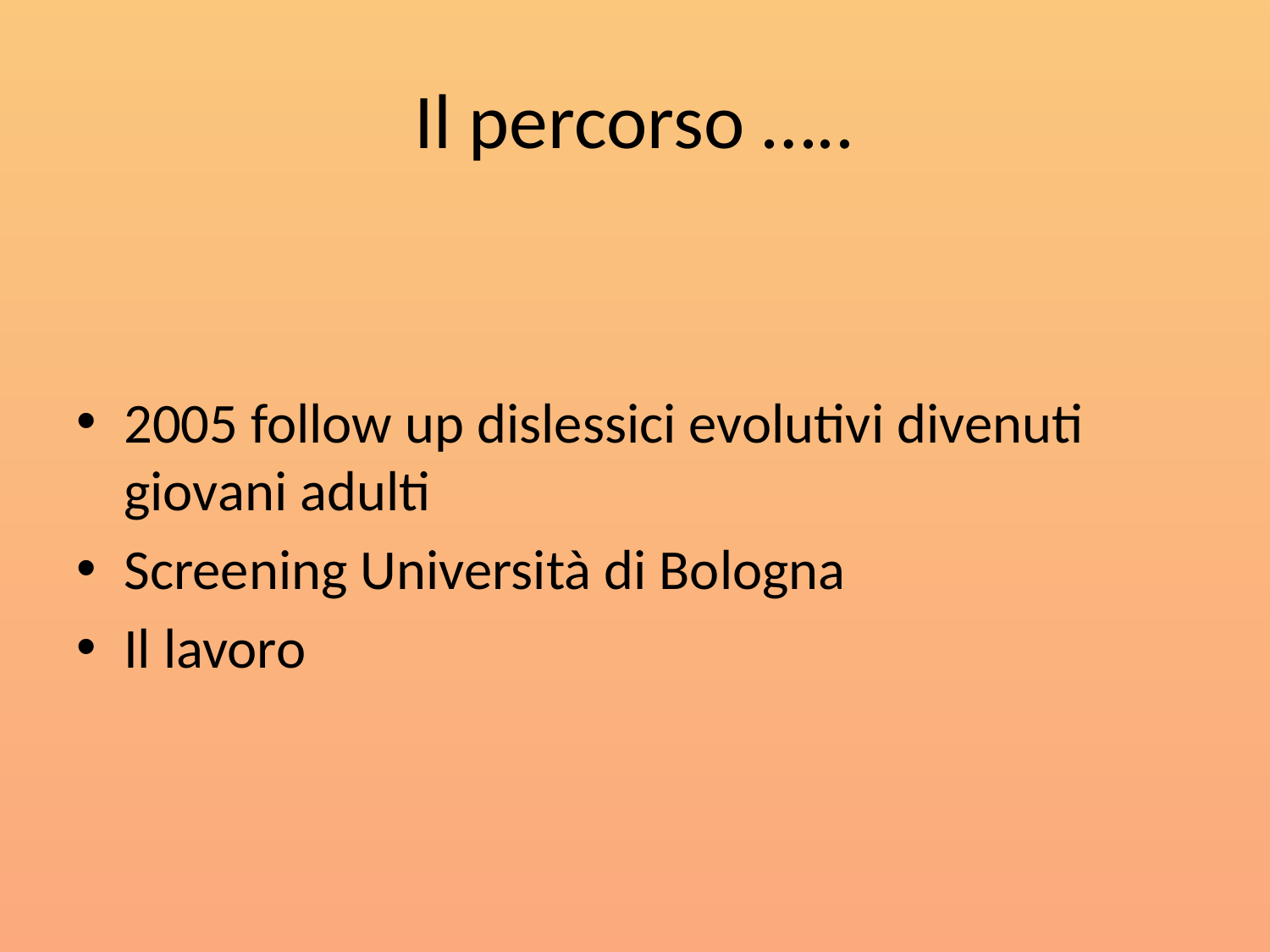

# Il percorso …..

2005 follow up dislessici evolutivi divenuti giovani adulti
Screening Università di Bologna
Il lavoro